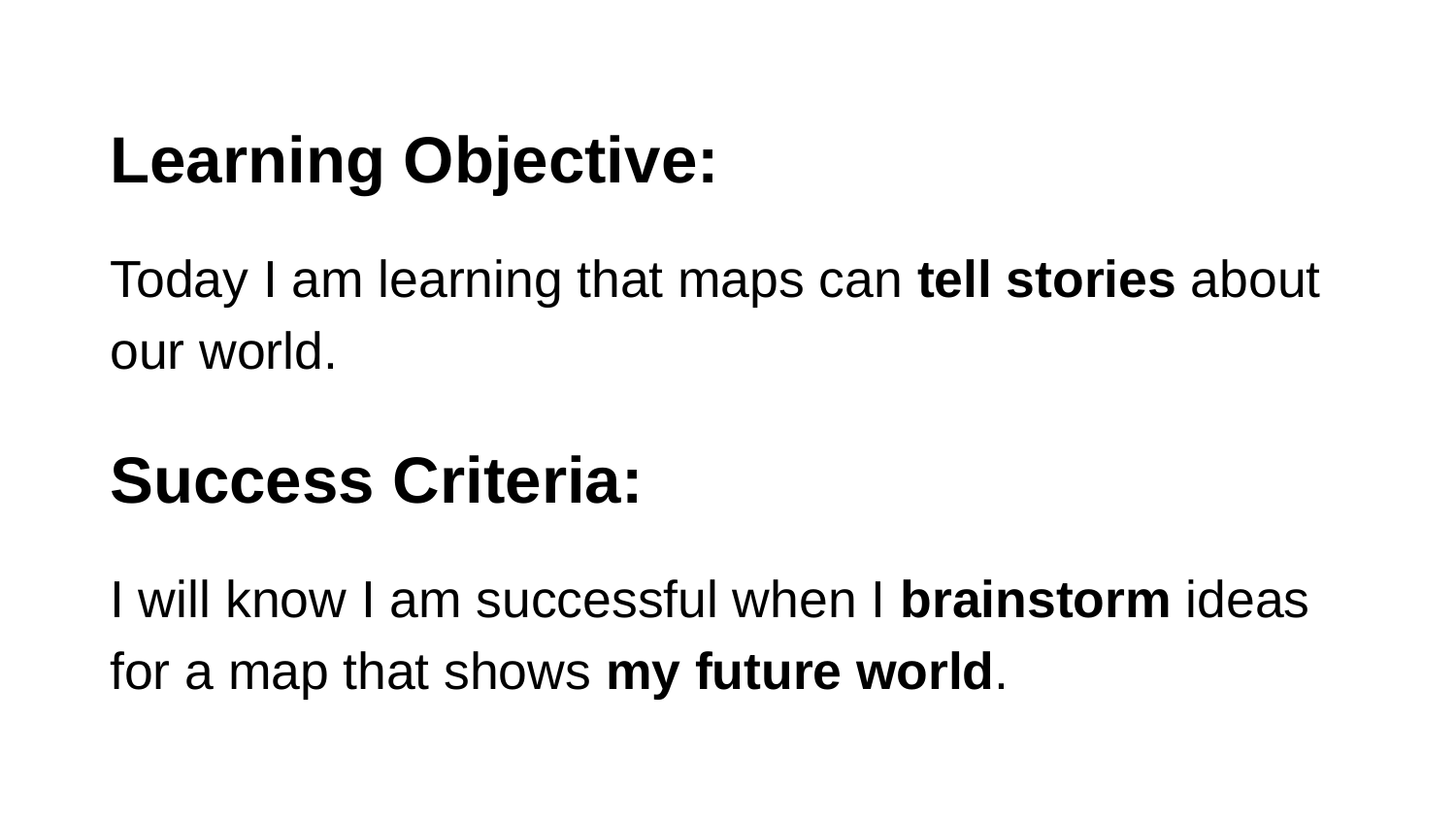

Learning Objective:

Today I am learning that maps can tell stories about our world.

Success Criteria:

I will know I am successful when I brainstorm ideas for a map that shows my future world.